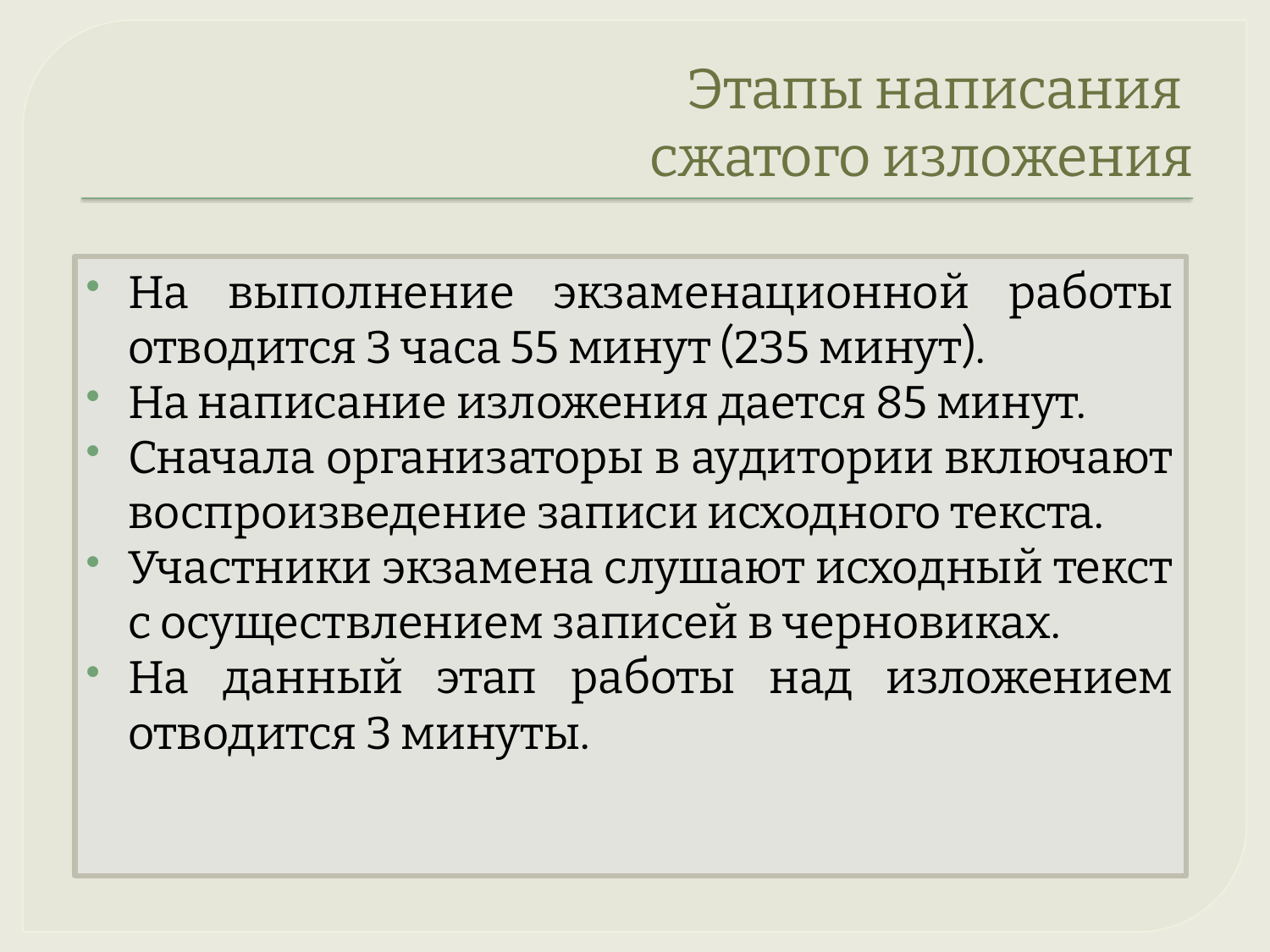

# Этапы написания сжатого изложения
На выполнение экзаменационной работы отводится 3 часа 55 минут (235 минут).
На написание изложения дается 85 минут.
Сначала организаторы в аудитории включают воспроизведение записи исходного текста.
Участники экзамена слушают исходный текст с осуществлением записей в черновиках.
На данный этап работы над изложением отводится 3 минуты.